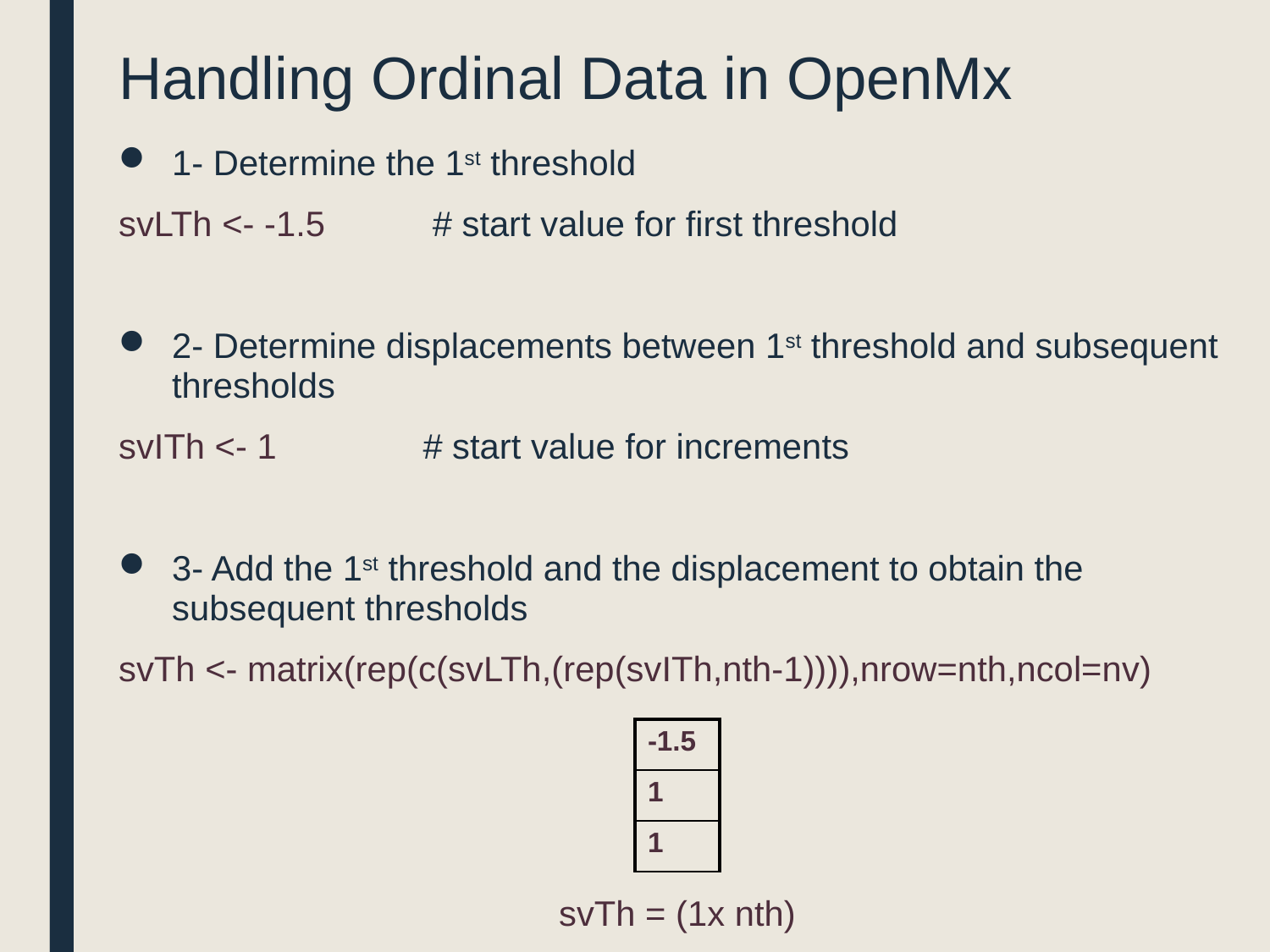

Handling Ordinal Data in OpenMx
1- Determine the 1st threshold
svLTh <- -1.5           # start value for first threshold

2- Determine displacements between 1st threshold and subsequent thresholds
svITh <- 1               # start value for increments

3- Add the 1st threshold and the displacement to obtain the subsequent thresholds
svTh <- matrix(rep(c(svLTh,(rep(svITh,nth-1)))),nrow=nth,ncol=nv)

svTh = (1x nth)
| -1.5 |
| --- |
| 1 |
| 1 |